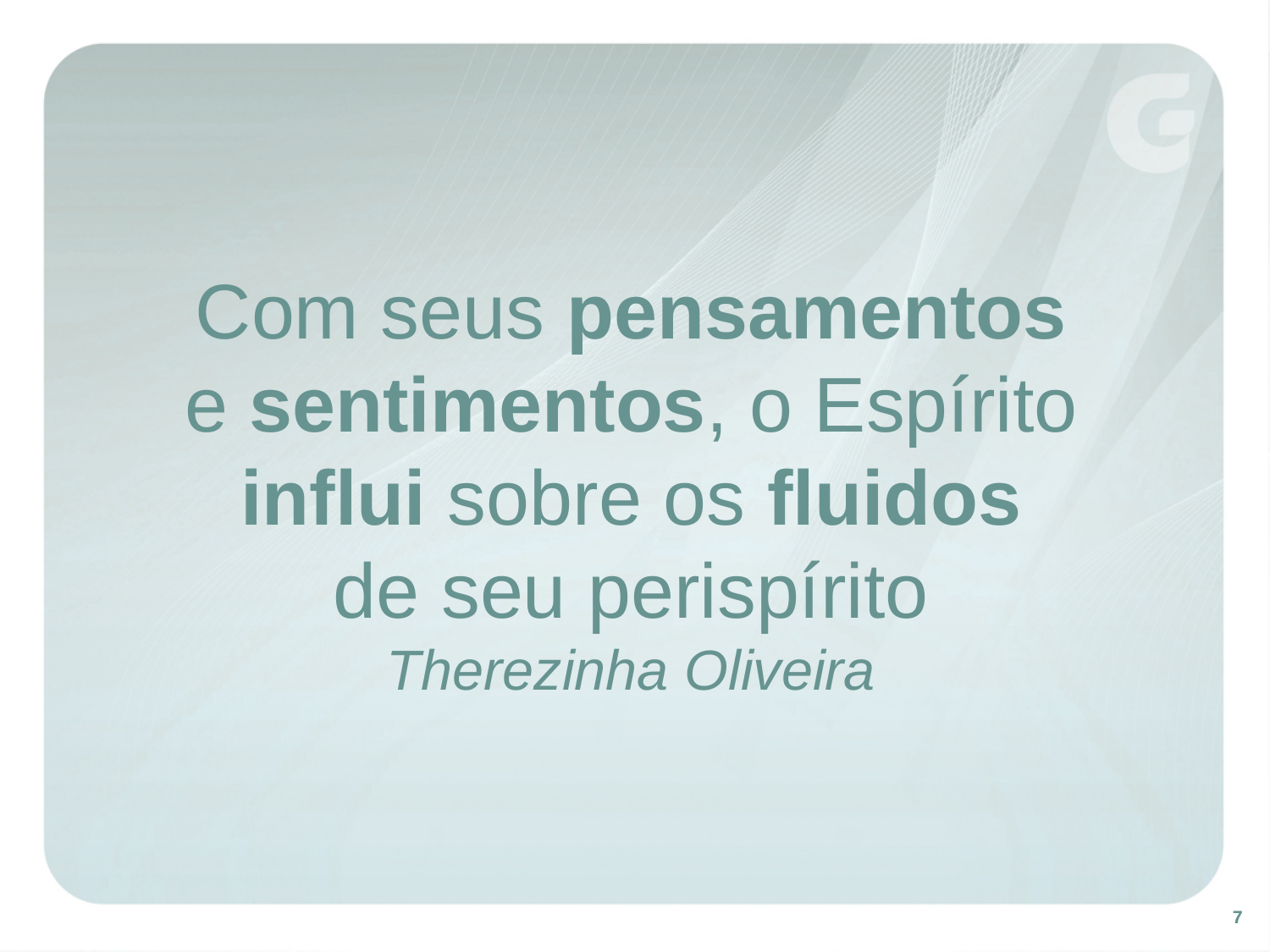

# Com seus pensamentos e sentimentos, o Espírito influi sobre os fluidos de seu perispírito Therezinha Oliveira
7
7